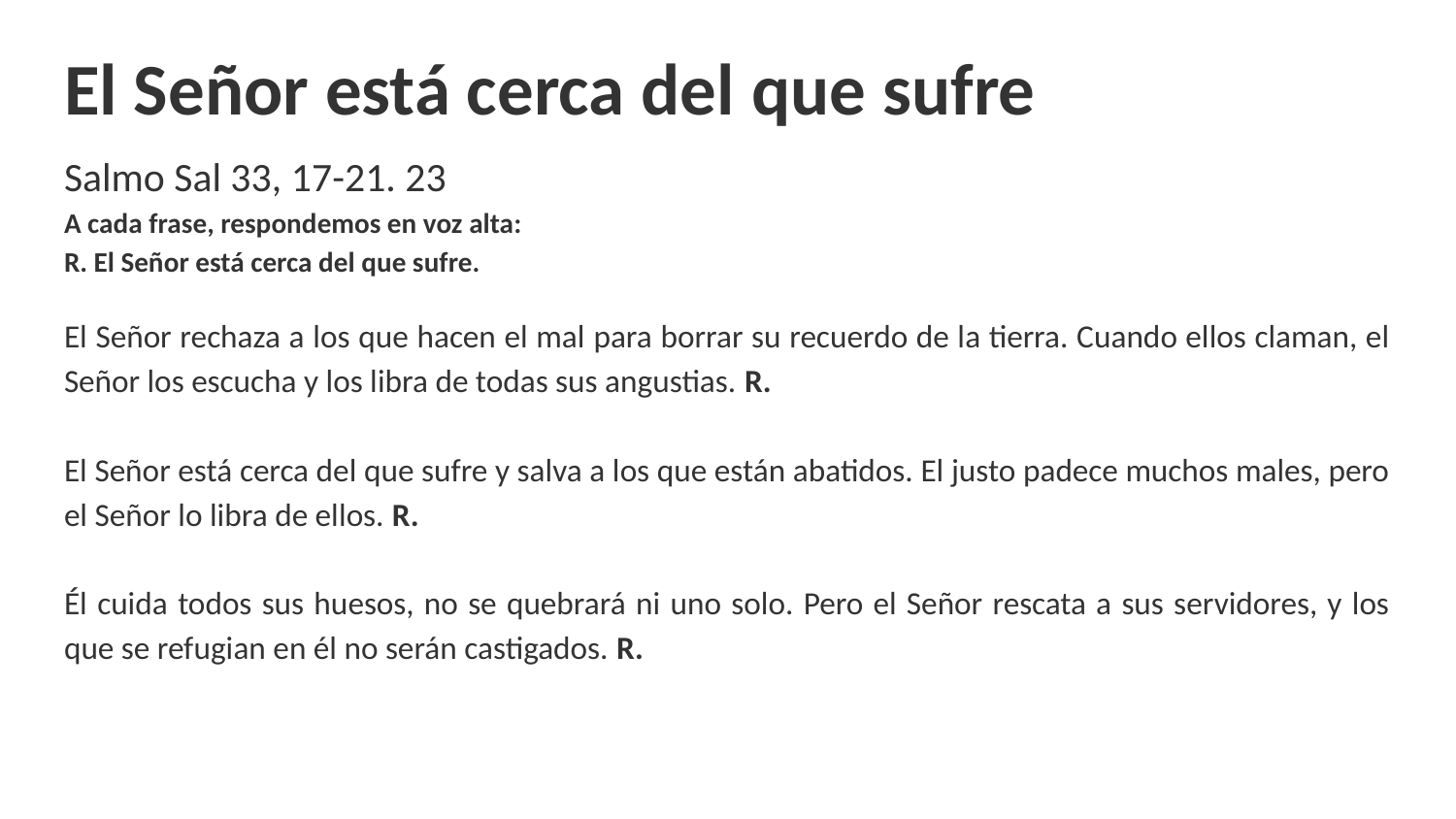

# El Señor está cerca del que sufre
Salmo Sal 33, 17-21. 23
A cada frase, respondemos en voz alta:
R. El Señor está cerca del que sufre.

El Señor rechaza a los que hacen el mal para borrar su recuerdo de la tierra. Cuando ellos claman, el Señor los escucha y los libra de todas sus angustias. R.

El Señor está cerca del que sufre y salva a los que están abatidos. El justo padece muchos males, pero el Señor lo libra de ellos. R.

Él cuida todos sus huesos, no se quebrará ni uno solo. Pero el Señor rescata a sus servidores, y los que se refugian en él no serán castigados. R.